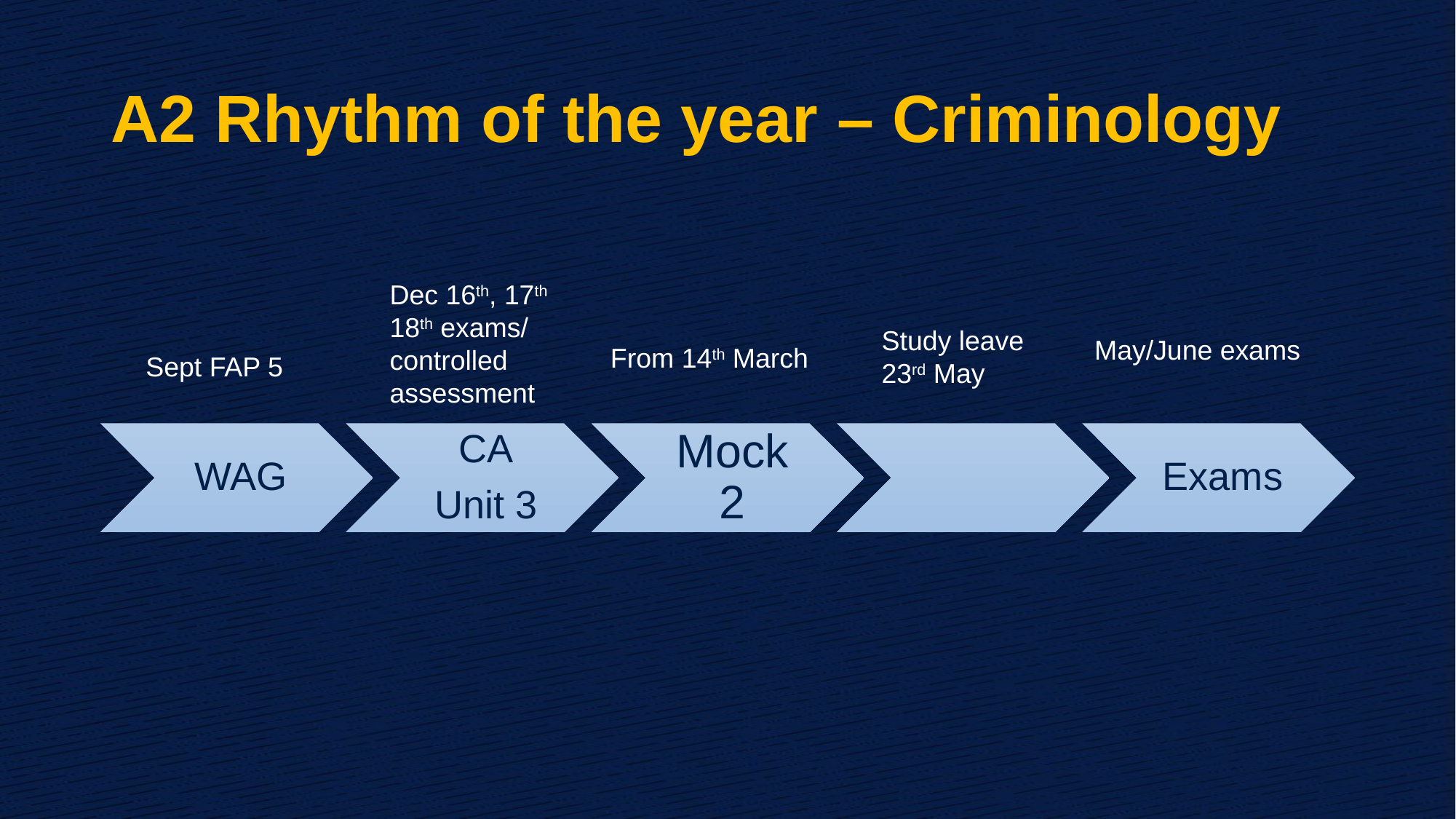

# A2 Rhythm of the year – Criminology
WAG
CA
Unit 3
Mock 2

Exams
Dec 16th, 17th 18th exams/ controlled assessment

May/June exams
Study leave
23rd May
From 14th March
Sept FAP 5